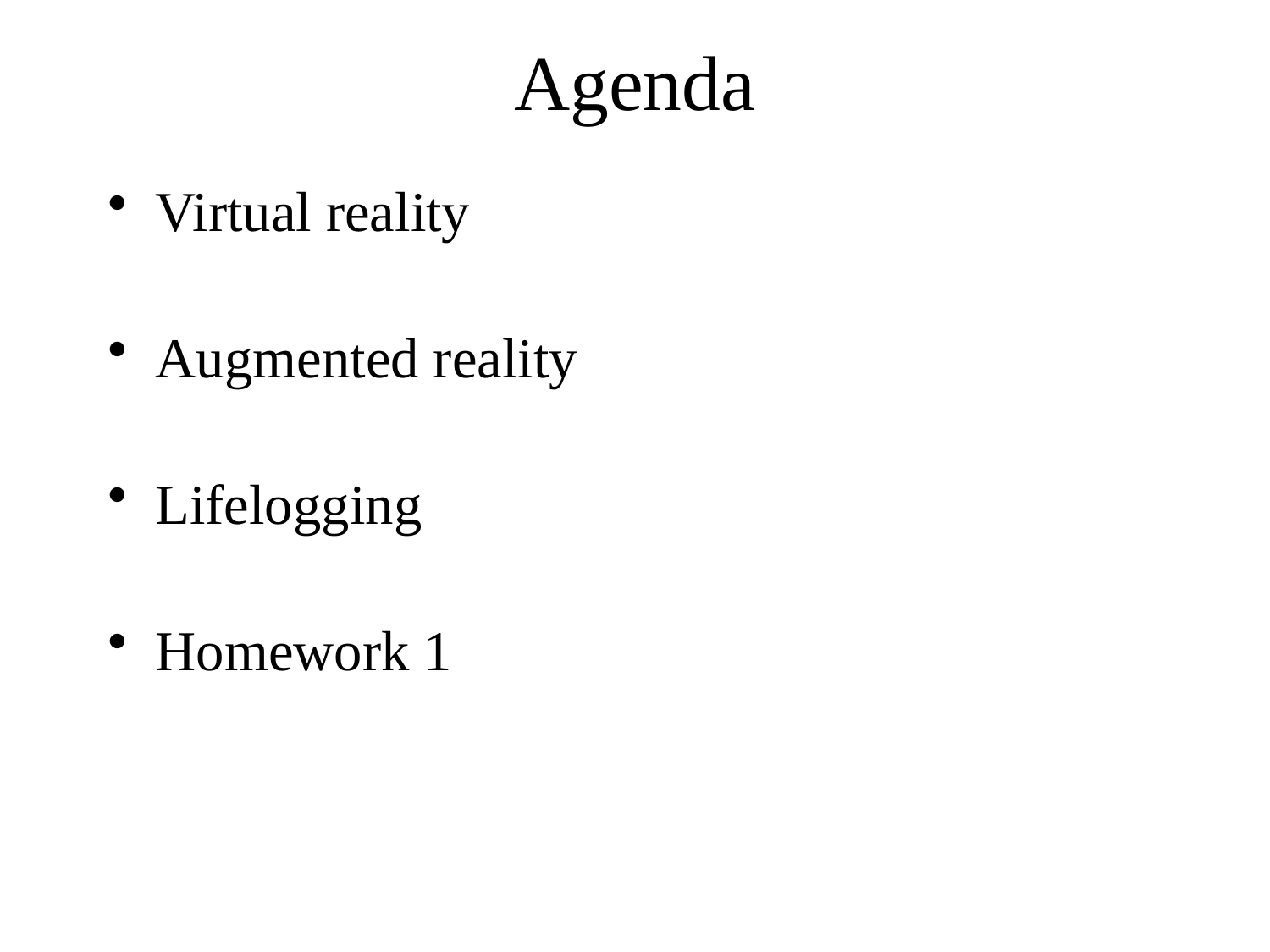

# Agenda
Virtual reality

Augmented reality

Lifelogging

Homework 1